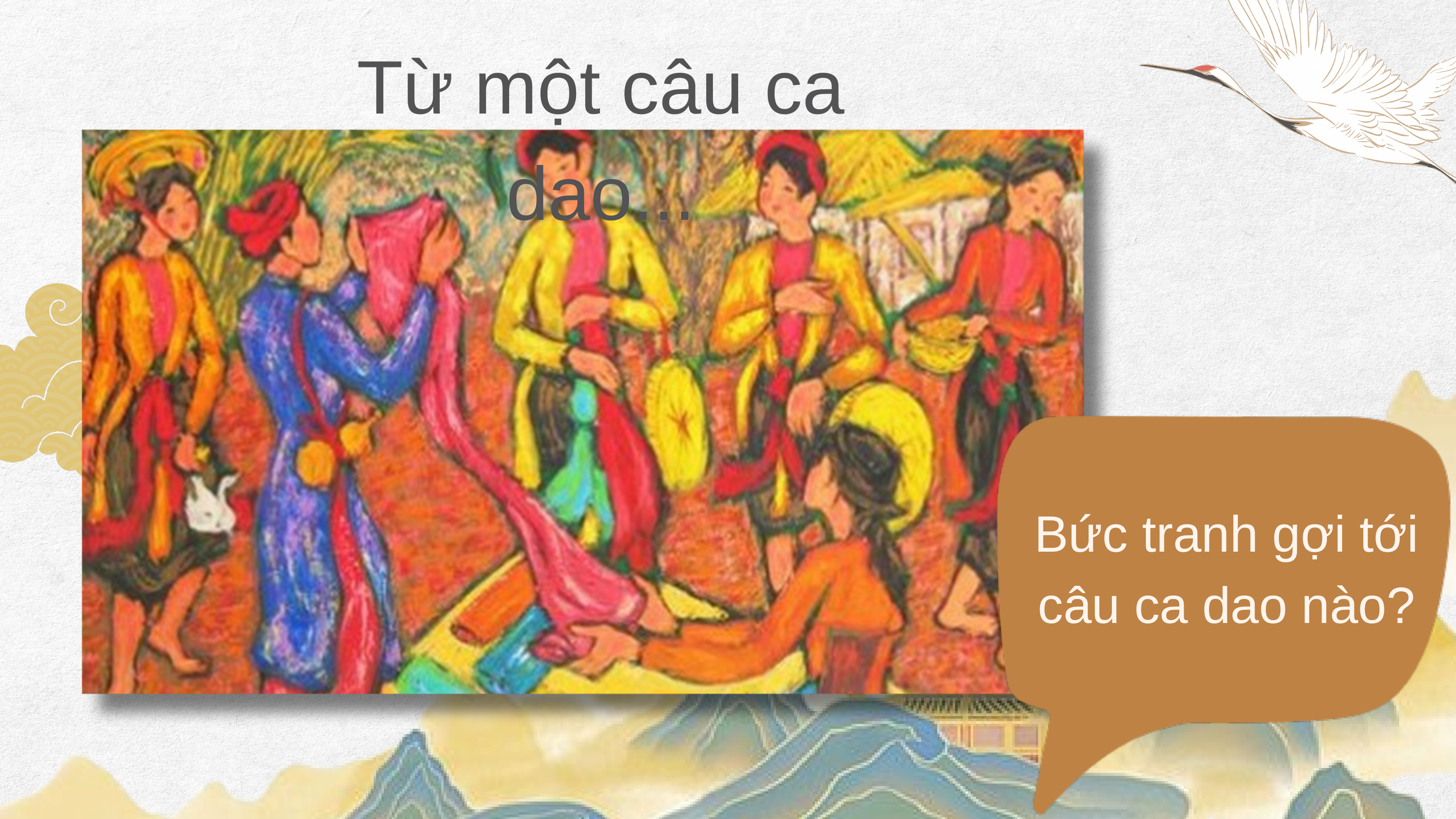

Từ một câu ca dao...

Bức tranh gợi tới câu ca dao nào?